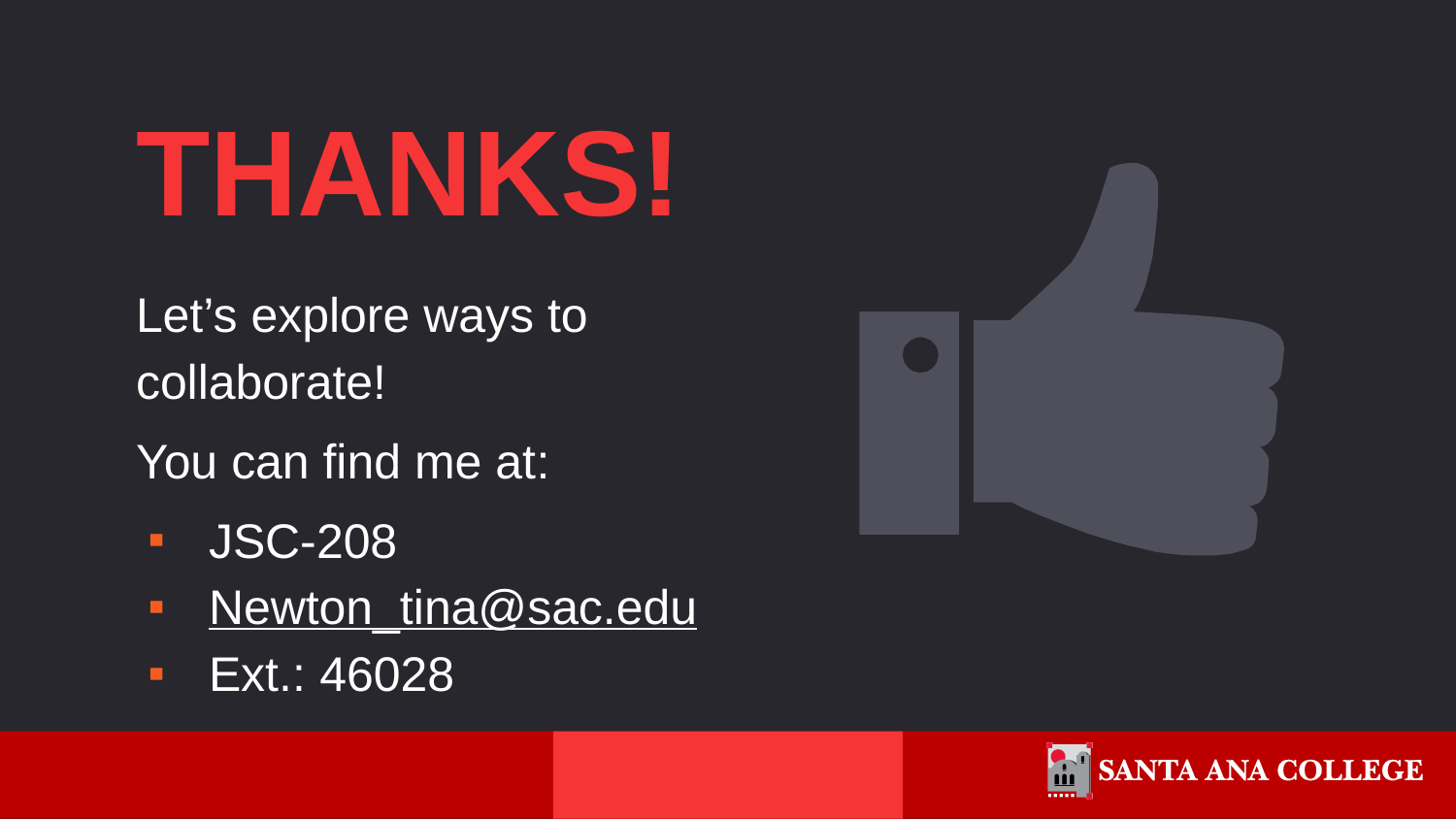

THANKS!

Let’s explore ways to collaborate!
You can find me at:
JSC-208
Newton_tina@sac.edu
Ext.: 46028